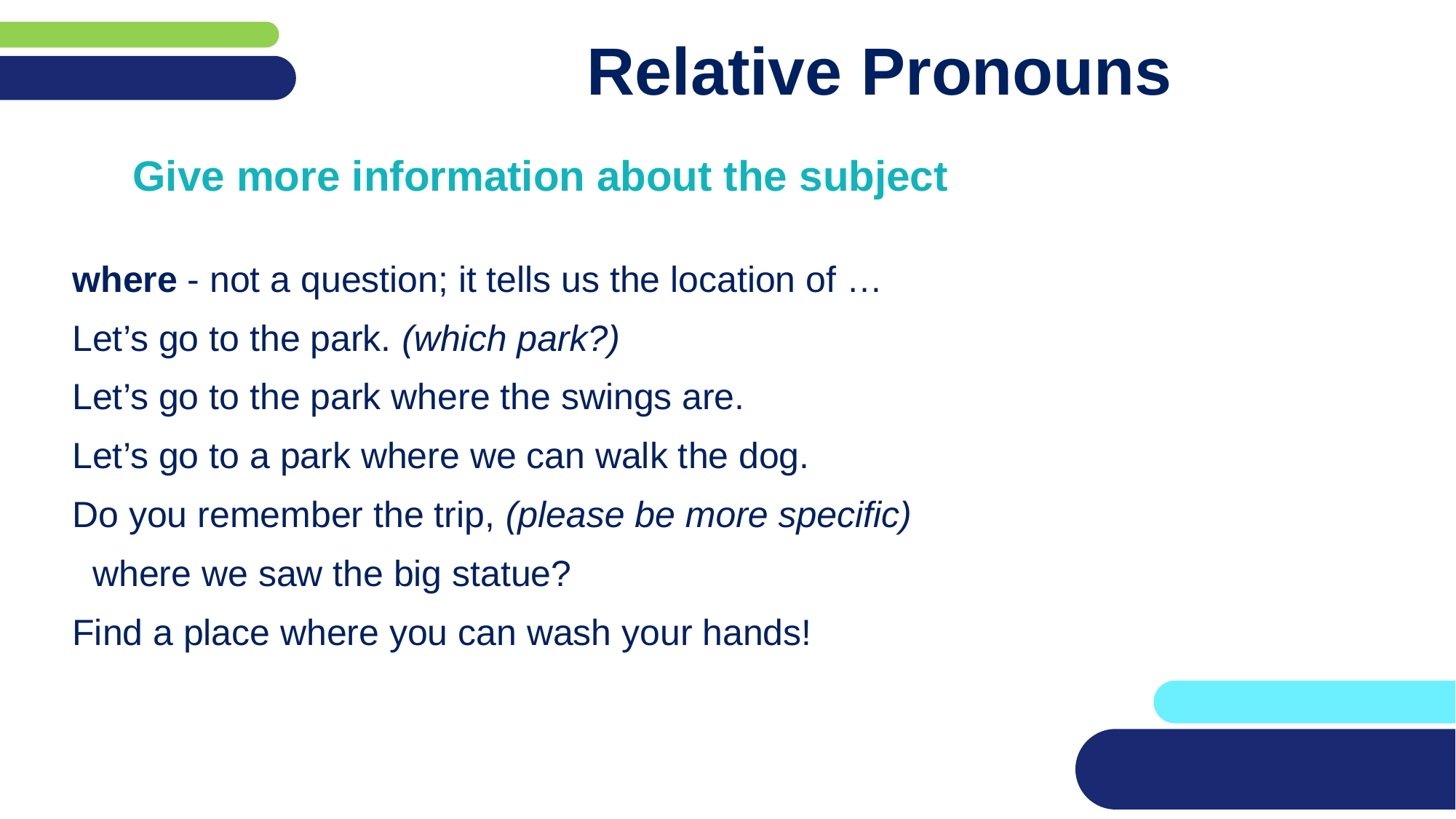

# Relative Pronouns
Give more information about the subject
where - not a question; it tells us the location of …
Let’s go to the park. (which park?)
Let’s go to the park where the swings are.
Let’s go to a park where we can walk the dog.
Do you remember the trip, (please be more specific)
  where we saw the big statue?
Find a place where you can wash your hands!